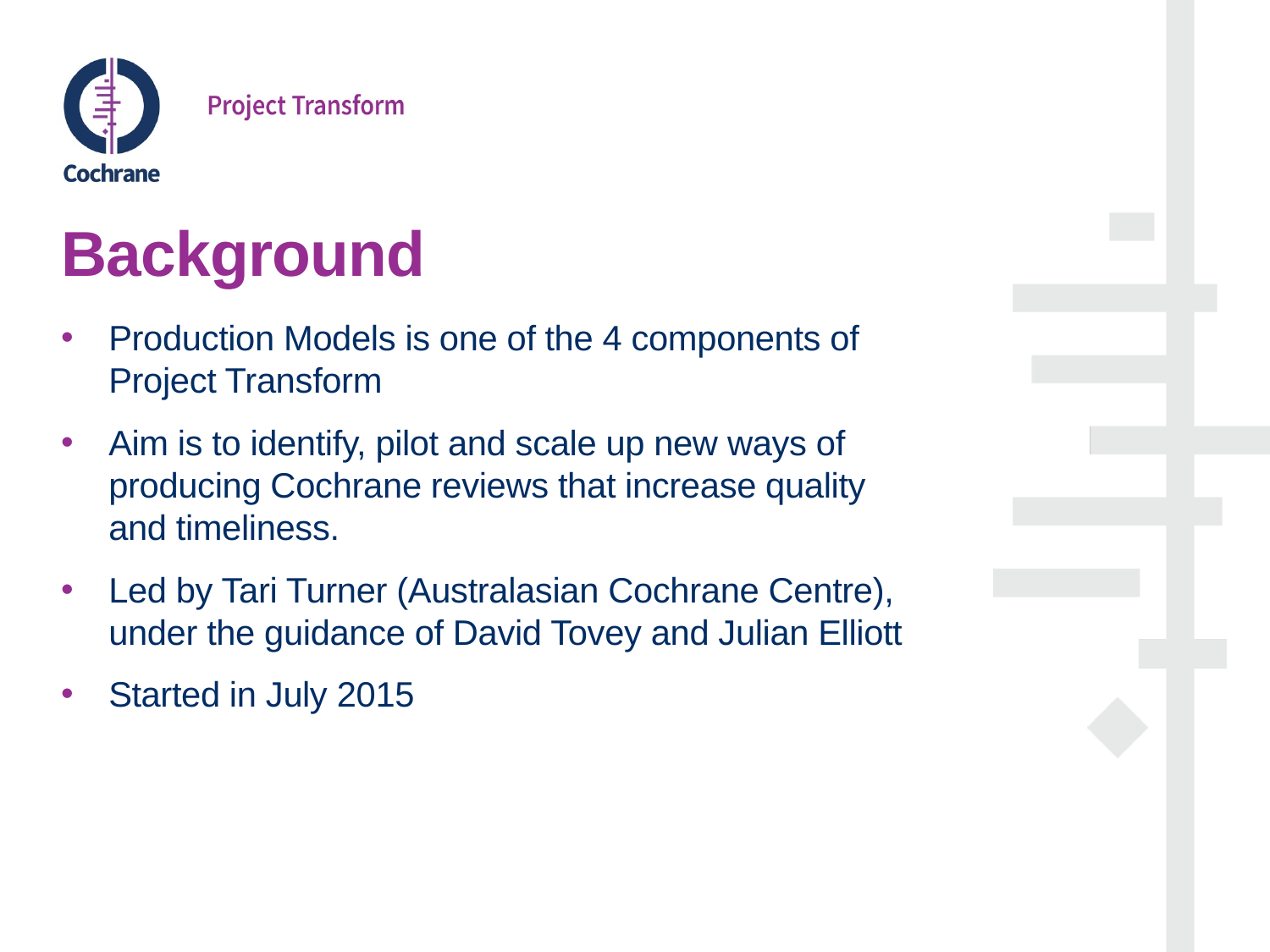

# Background
Production Models is one of the 4 components of Project Transform
Aim is to identify, pilot and scale up new ways of producing Cochrane reviews that increase quality and timeliness.
Led by Tari Turner (Australasian Cochrane Centre), under the guidance of David Tovey and Julian Elliott
Started in July 2015